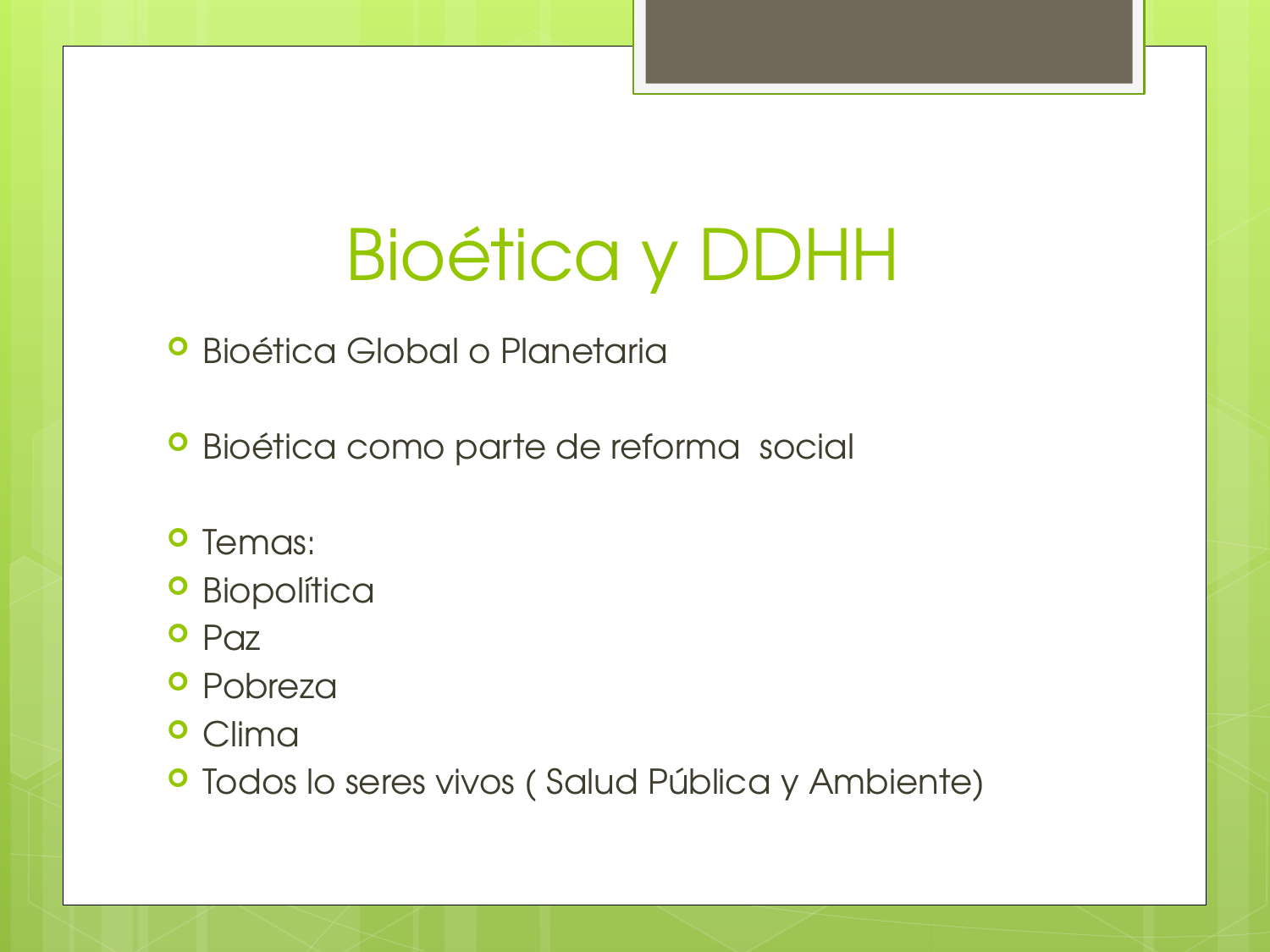

# Bioética y DDHH
Bioética Global o Planetaria

Bioética como parte de reforma  social

Temas:
Biopolítica
Paz
Pobreza
Clima
Todos lo seres vivos ( Salud Pública y Ambiente)